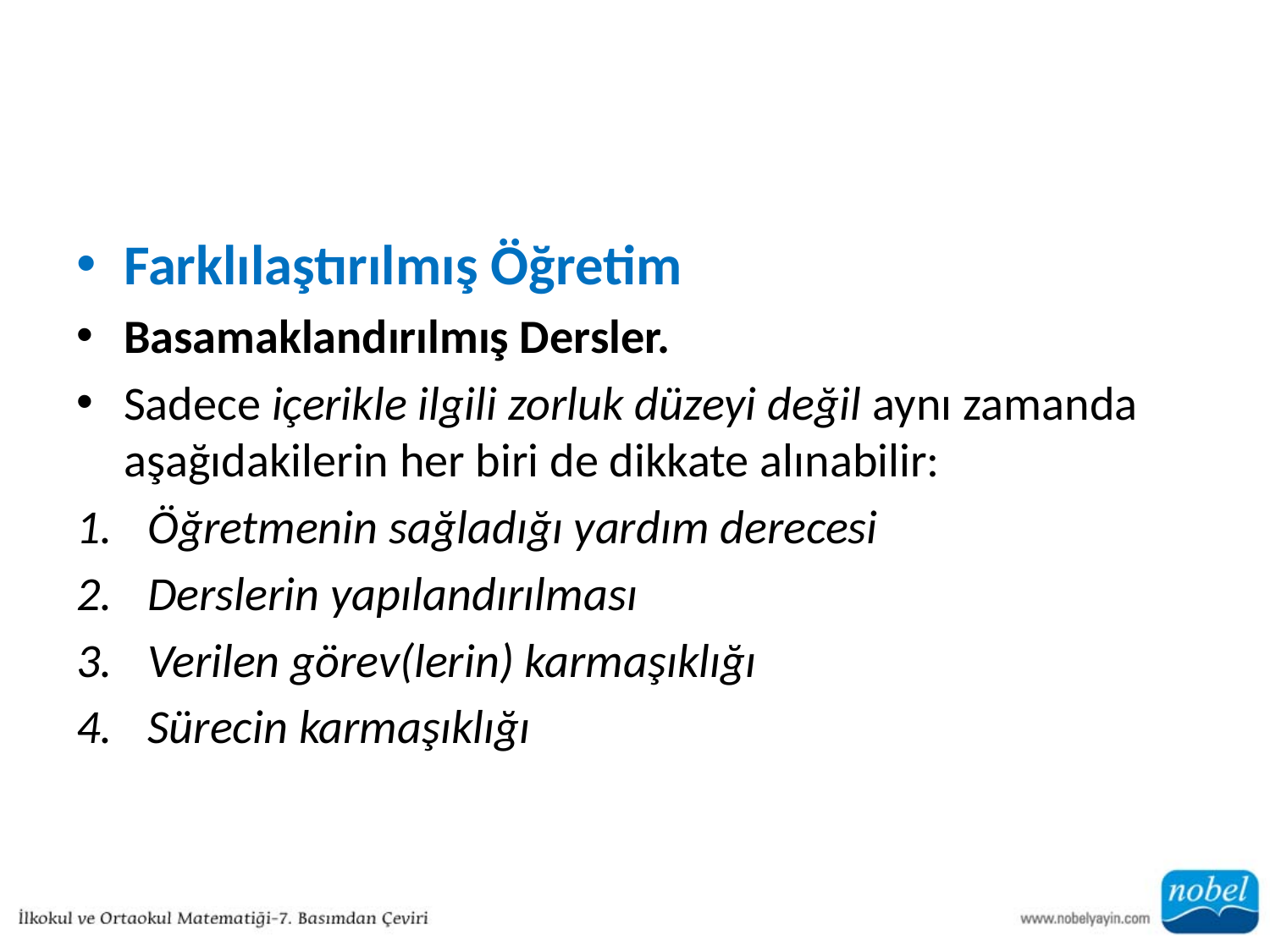

#
Farklılaştırılmış Öğretim
Basamaklandırılmış Dersler.
Sadece içerikle ilgili zorluk düzeyi değil aynı zamanda aşağıdakilerin her biri de dikkate alınabilir:
Öğretmenin sağladığı yardım derecesi
Derslerin yapılandırılması
Verilen görev(lerin) karmaşıklığı
Sürecin karmaşıklığı